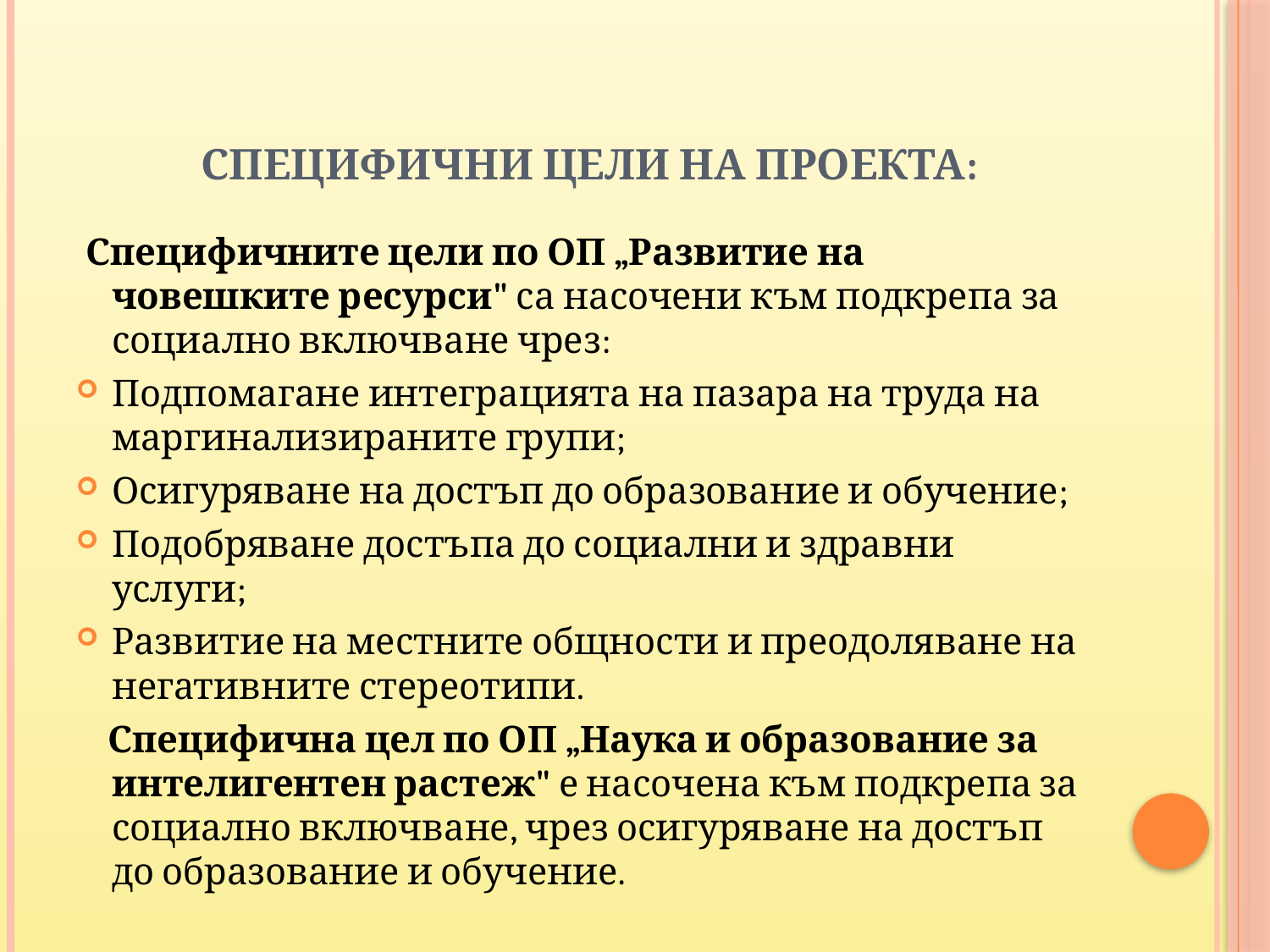

# Специфични цели на проекта:
 Специфичните цели по ОП „Развитие на човешките ресурси" са насочени към подкрепа за социално включване чрез:
Подпомагане интеграцията на пазара на труда на маргинализираните групи;
Осигуряване на достъп до образование и обучение;
Подобряване достъпа до социални и здравни услуги;
Развитие на местните общности и преодоляване на негативните стереотипи.
    Специфична цел по ОП „Наука и образование за интелигентен растеж" е насочена към подкрепа за социално включване, чрез осигуряване на достъп до образование и обучение.